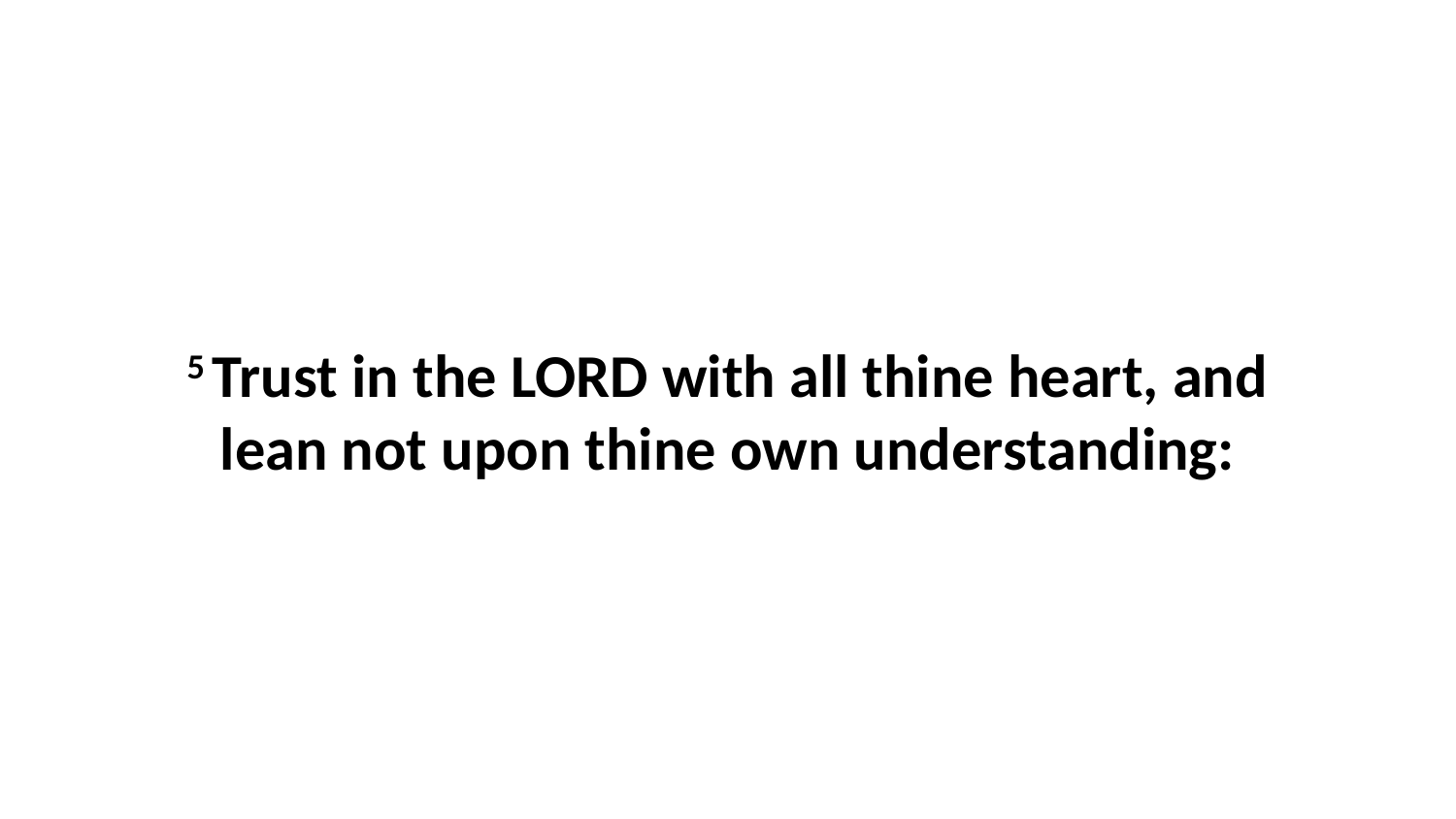

5 Trust in the LORD with all thine heart, and lean not upon thine own understanding: